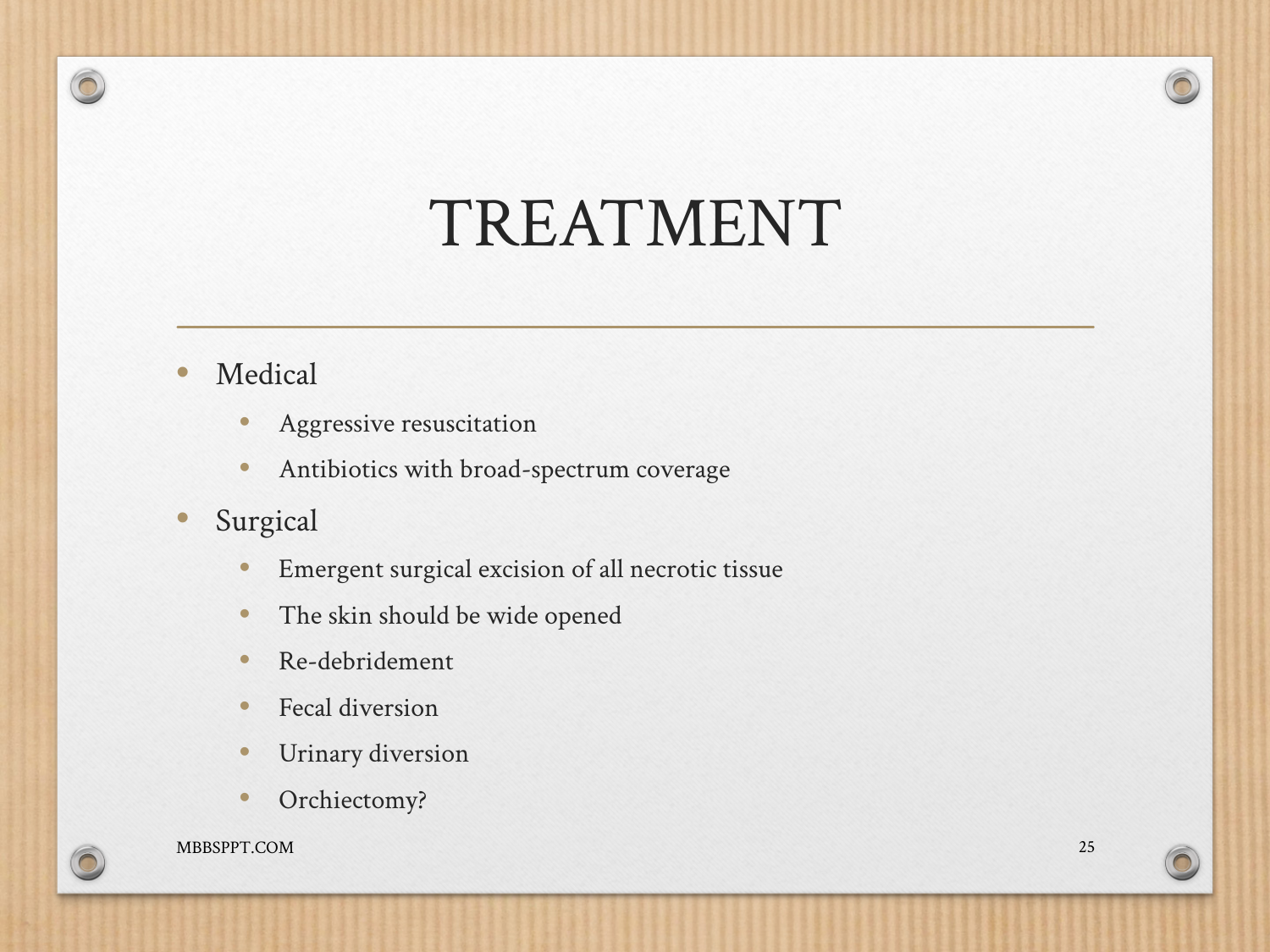

# TREATMENT
Medical
Aggressive resuscitation
Antibiotics with broad-spectrum coverage
Surgical
Emergent surgical excision of all necrotic tissue
The skin should be wide opened
Re-debridement
Fecal diversion
Urinary diversion
Orchiectomy?

MBBSPPT.COM
25